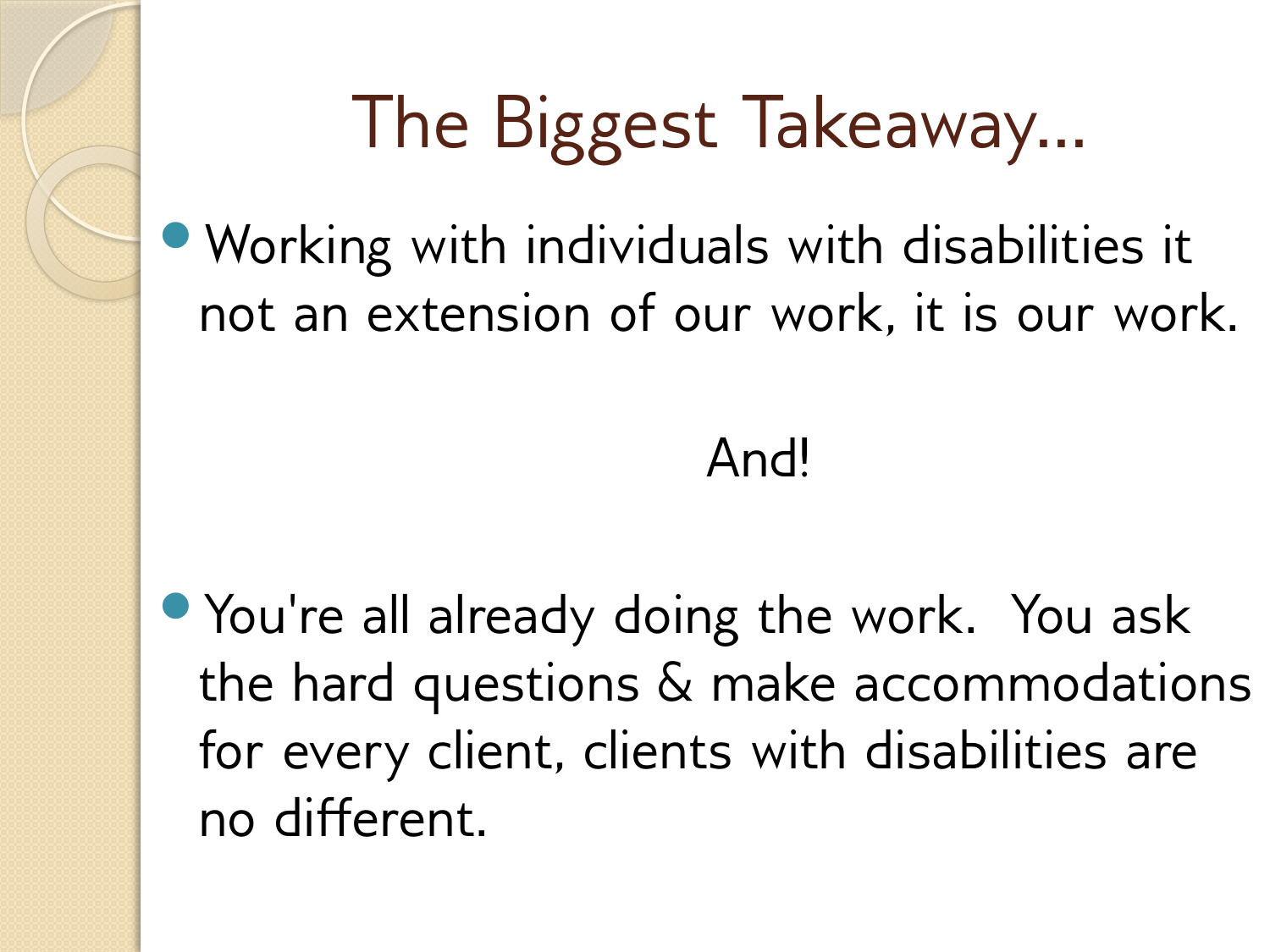

# The Biggest Takeaway...
Working with individuals with disabilities it not an extension of our work, it is our work.
					And!

You're all already doing the work.  You ask the hard questions & make accommodations for every client, clients with disabilities are no different.